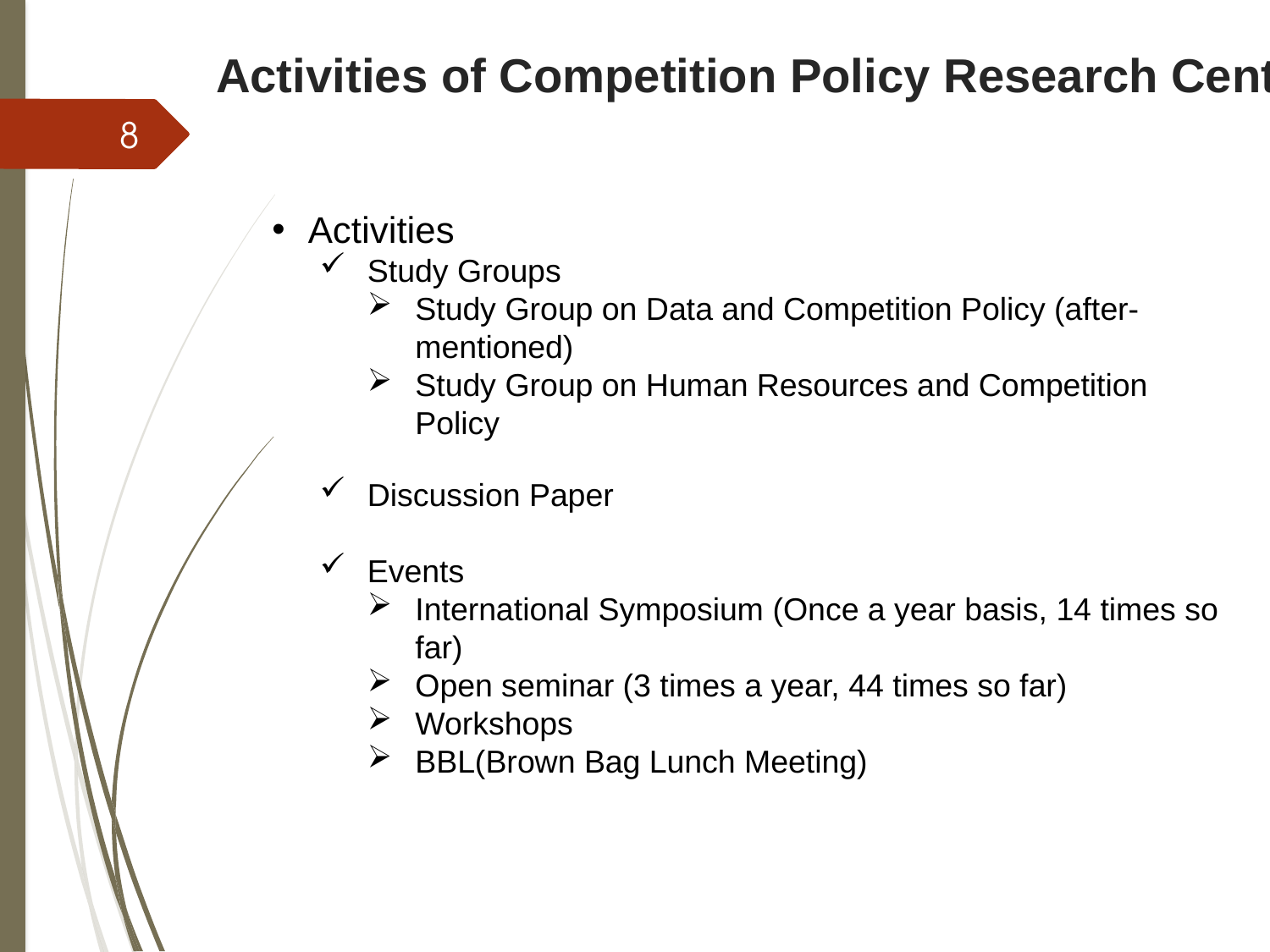

Activities of Competition Policy Research Center
8
Activities
Study Groups
Study Group on Data and Competition Policy (after-mentioned)
Study Group on Human Resources and Competition Policy

Discussion Paper

Events
International Symposium (Once a year basis, 14 times so far)
Open seminar (3 times a year, 44 times so far)
Workshops
BBL(Brown Bag Lunch Meeting)